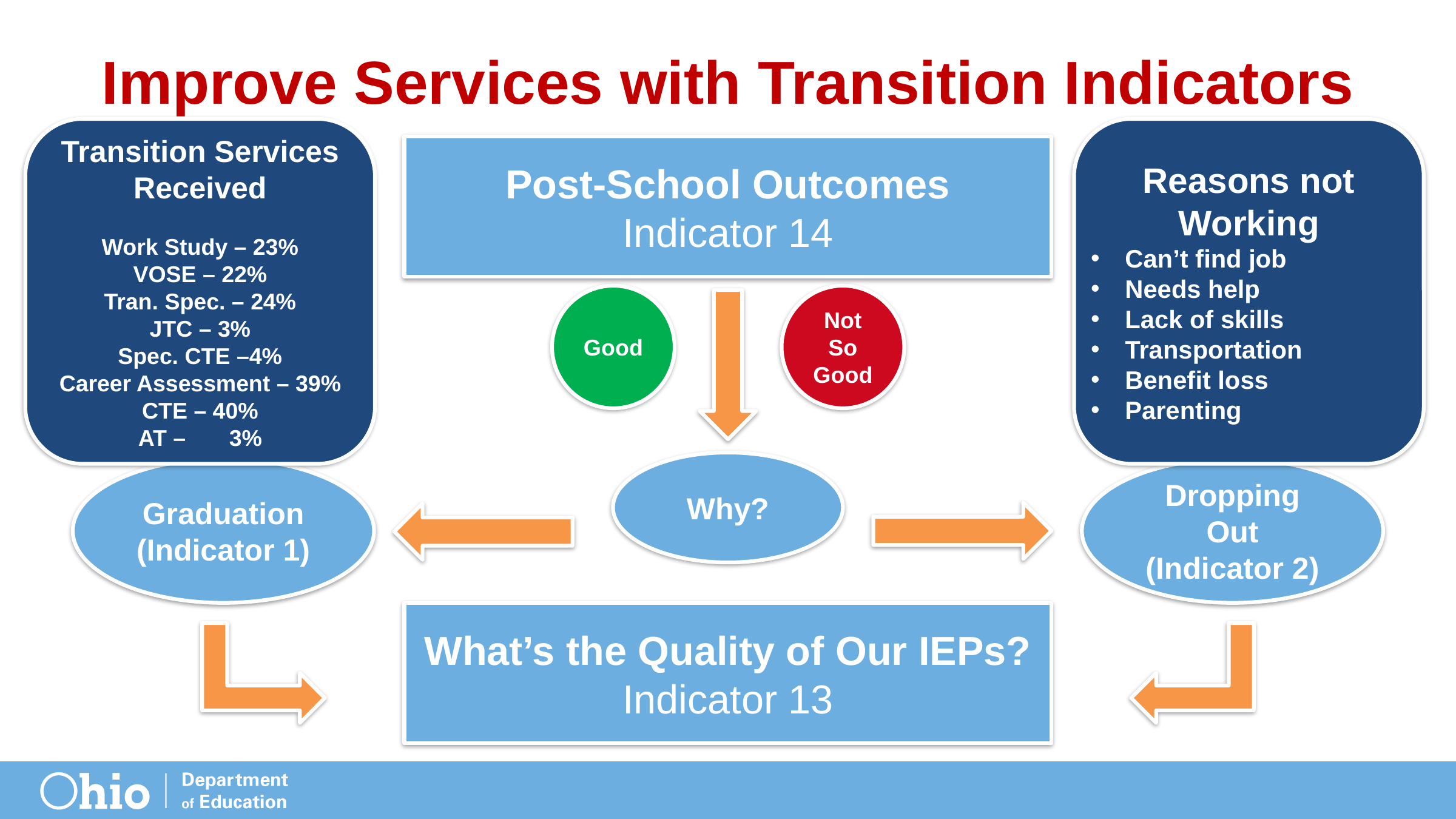

# Improve Services with Transition Indicators
Transition Services Received

Work Study – 23%
VOSE – 22%
Tran. Spec. – 24%
JTC – 3%
Spec. CTE –4%
Career Assessment – 39%
CTE – 40%
AT – 	3%
Reasons not Working
Can’t find job
Needs help
Lack of skills
Transportation
Benefit loss
Parenting
Post-School Outcomes
Indicator 14
Good
Not So Good

Why?
Graduation
(Indicator 1)
Dropping Out
(Indicator 2)

What’s the Quality of Our IEPs?
Indicator 13